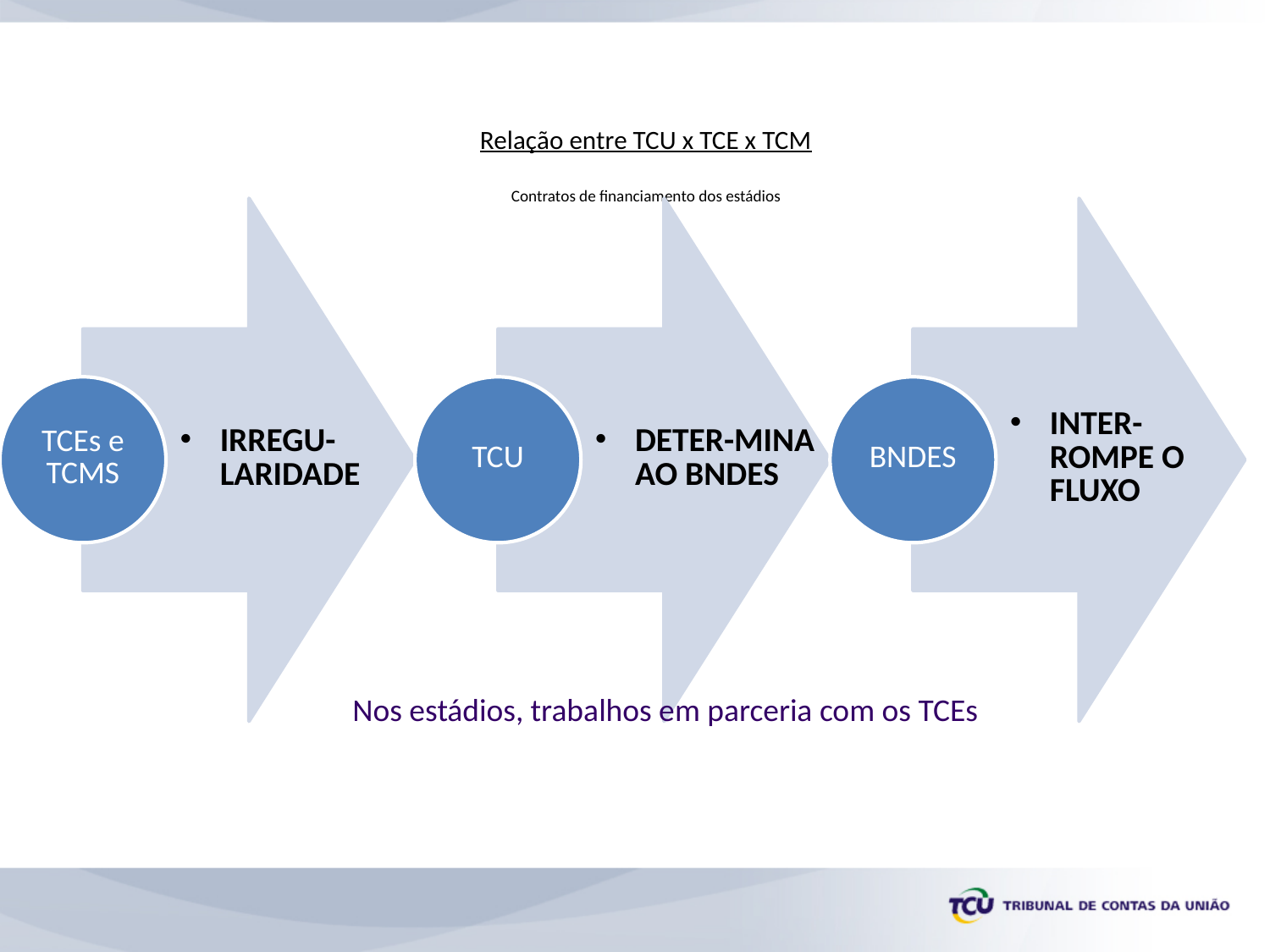

TCEs e TCMS
IRREGU-LARIDADE
TCU
DETER-MINA AO BNDES
BNDES
INTER-ROMPE O FLUXO
# Relação entre TCU x TCE x TCM Contratos de financiamento dos estádios
Nos estádios, trabalhos em parceria com os TCEs